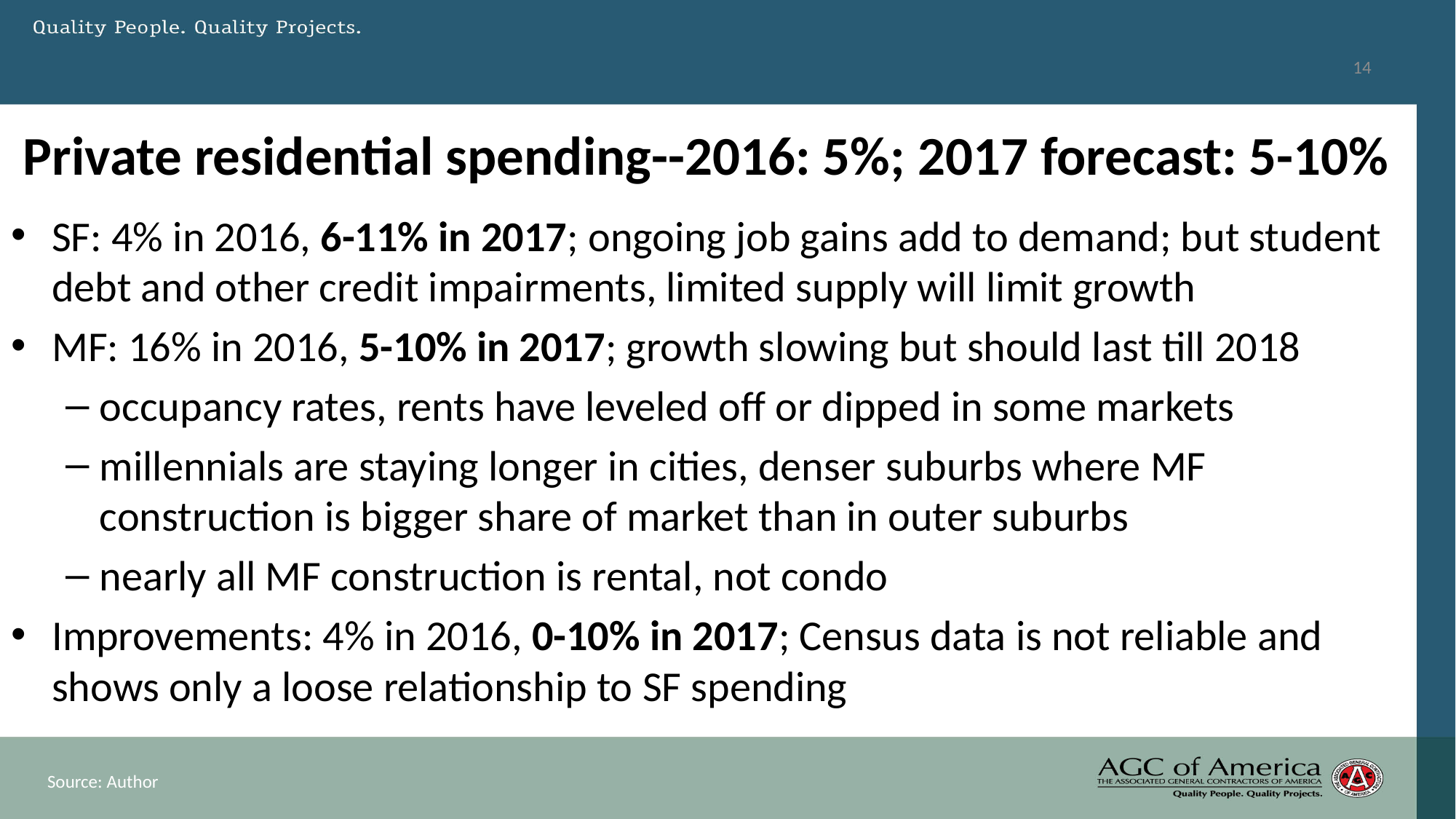

14
# Private residential spending--2016: 5%; 2017 forecast: 5-10%
SF: 4% in 2016, 6-11% in 2017; ongoing job gains add to demand; but student debt and other credit impairments, limited supply will limit growth
MF: 16% in 2016, 5-10% in 2017; growth slowing but should last till 2018
occupancy rates, rents have leveled off or dipped in some markets
millennials are staying longer in cities, denser suburbs where MF construction is bigger share of market than in outer suburbs
nearly all MF construction is rental, not condo
Improvements: 4% in 2016, 0-10% in 2017; Census data is not reliable and shows only a loose relationship to SF spending
Source: Author